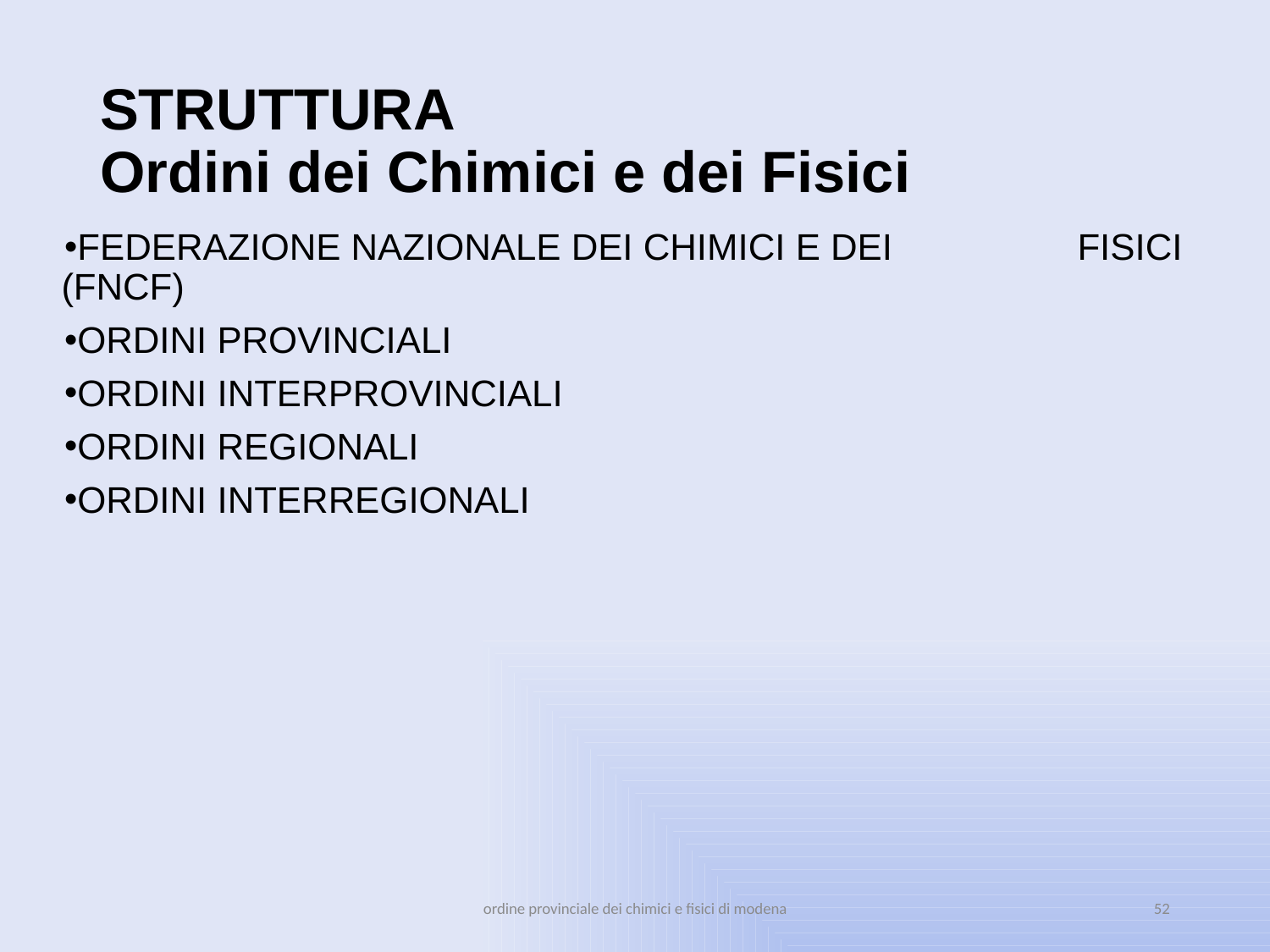

# STRUTTURA Ordini dei Chimici e dei Fisici
FEDERAZIONE NAZIONALE DEI CHIMICI E DEI         	FISICI   (FNCF)
ORDINI PROVINCIALI
ORDINI INTERPROVINCIALI
ORDINI REGIONALI
ORDINI INTERREGIONALI

ordine provinciale dei chimici e fisici di modena
52